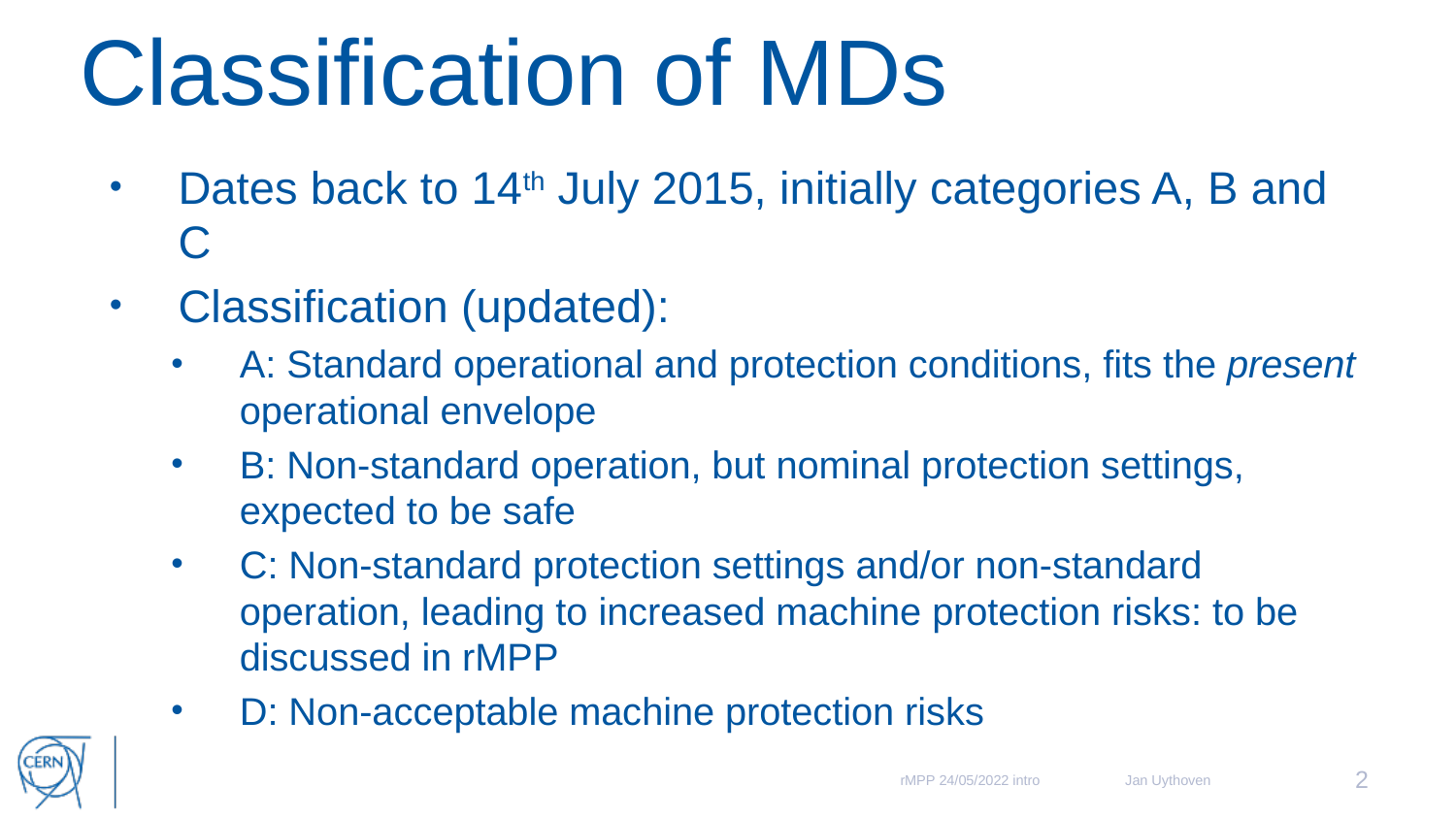

# Classification of MDs
Dates back to 14th July 2015, initially categories A, B and C
Classification (updated):
A: Standard operational and protection conditions, fits the present operational envelope
B: Non-standard operation, but nominal protection settings, expected to be safe
C: Non-standard protection settings and/or non-standard operation, leading to increased machine protection risks: to be discussed in rMPP
D: Non-acceptable machine protection risks
rMPP 24/05/2022 intro                      Jan Uythoven
2